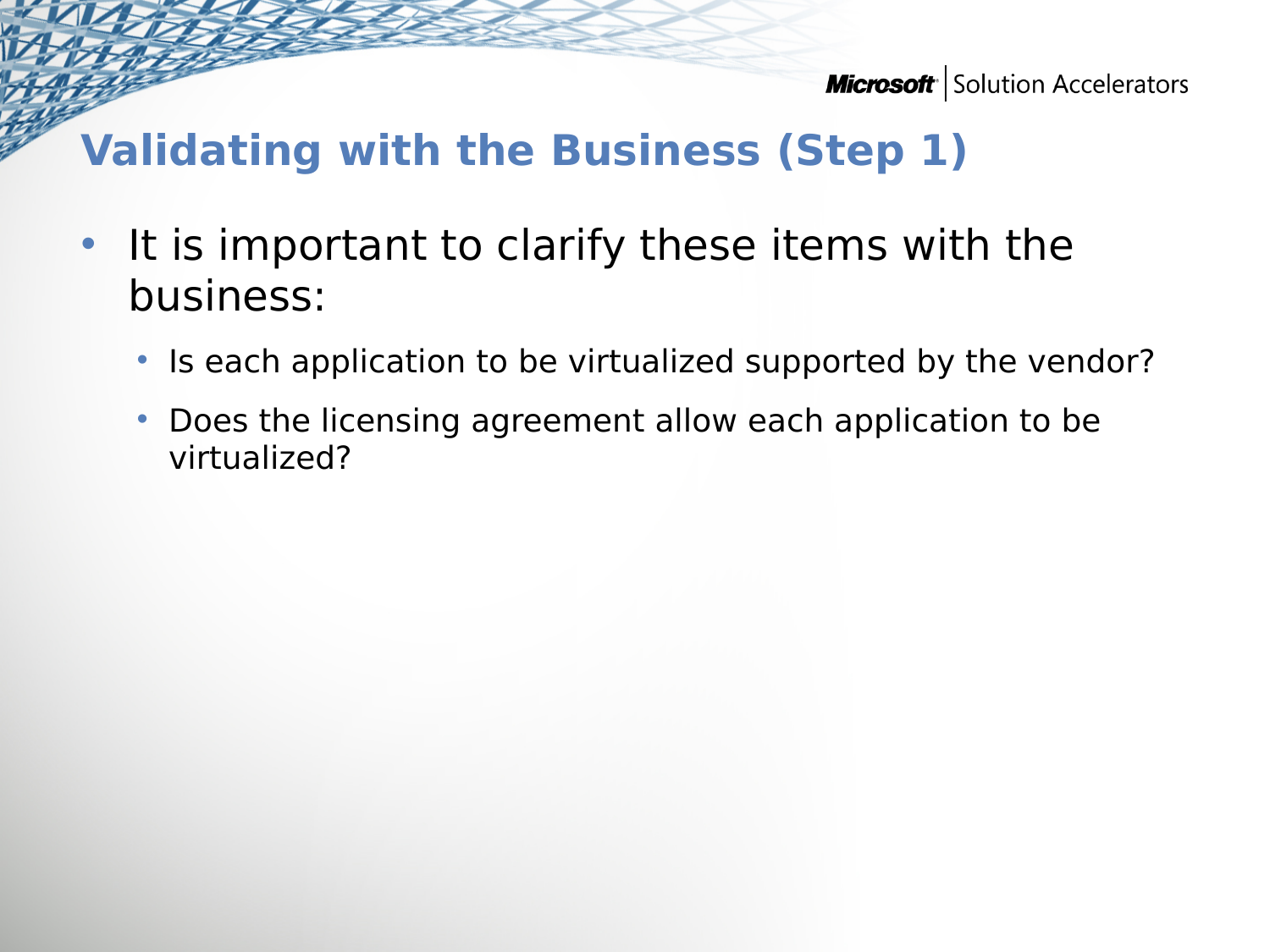

# Validating with the Business (Step 1)
It is important to clarify these items with the business:
Is each application to be virtualized supported by the vendor?
Does the licensing agreement allow each application to be virtualized?